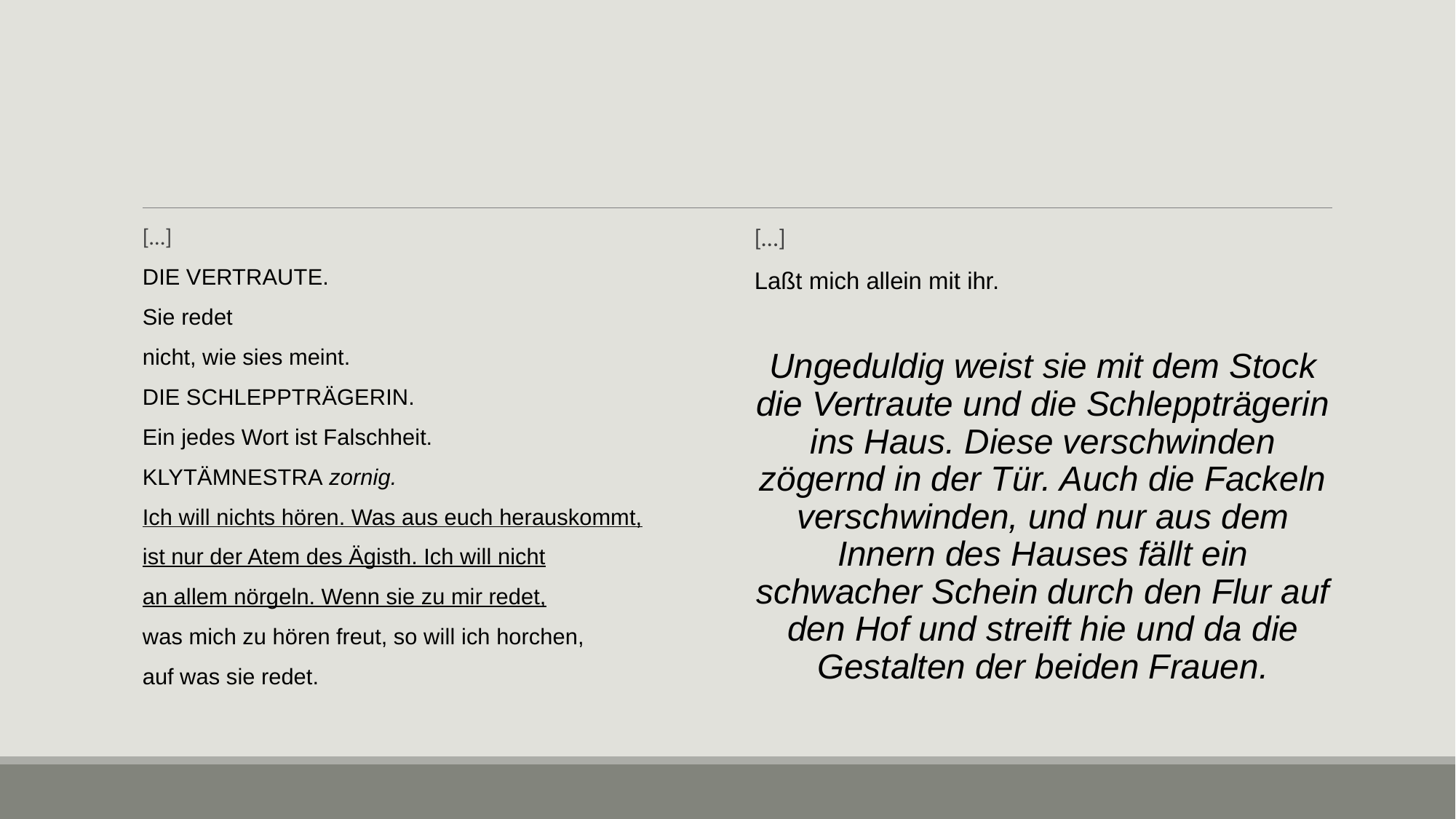

#
[…]
DIE VERTRAUTE.
Sie redet
nicht, wie sies meint.
DIE SCHLEPPTRÄGERIN.
Ein jedes Wort ist Falschheit.
KLYTÄMNESTRA zornig.
Ich will nichts hören. Was aus euch herauskommt,
ist nur der Atem des Ägisth. Ich will nicht
an allem nörgeln. Wenn sie zu mir redet,
was mich zu hören freut, so will ich horchen,
auf was sie redet.

[…]
Laßt mich allein mit ihr.
Ungeduldig weist sie mit dem Stock die Vertraute und die Schleppträgerin ins Haus. Diese verschwinden zögernd in der Tür. Auch die Fackeln verschwinden, und nur aus dem Innern des Hauses fällt ein schwacher Schein durch den Flur auf den Hof und streift hie und da die Gestalten der beiden Frauen.